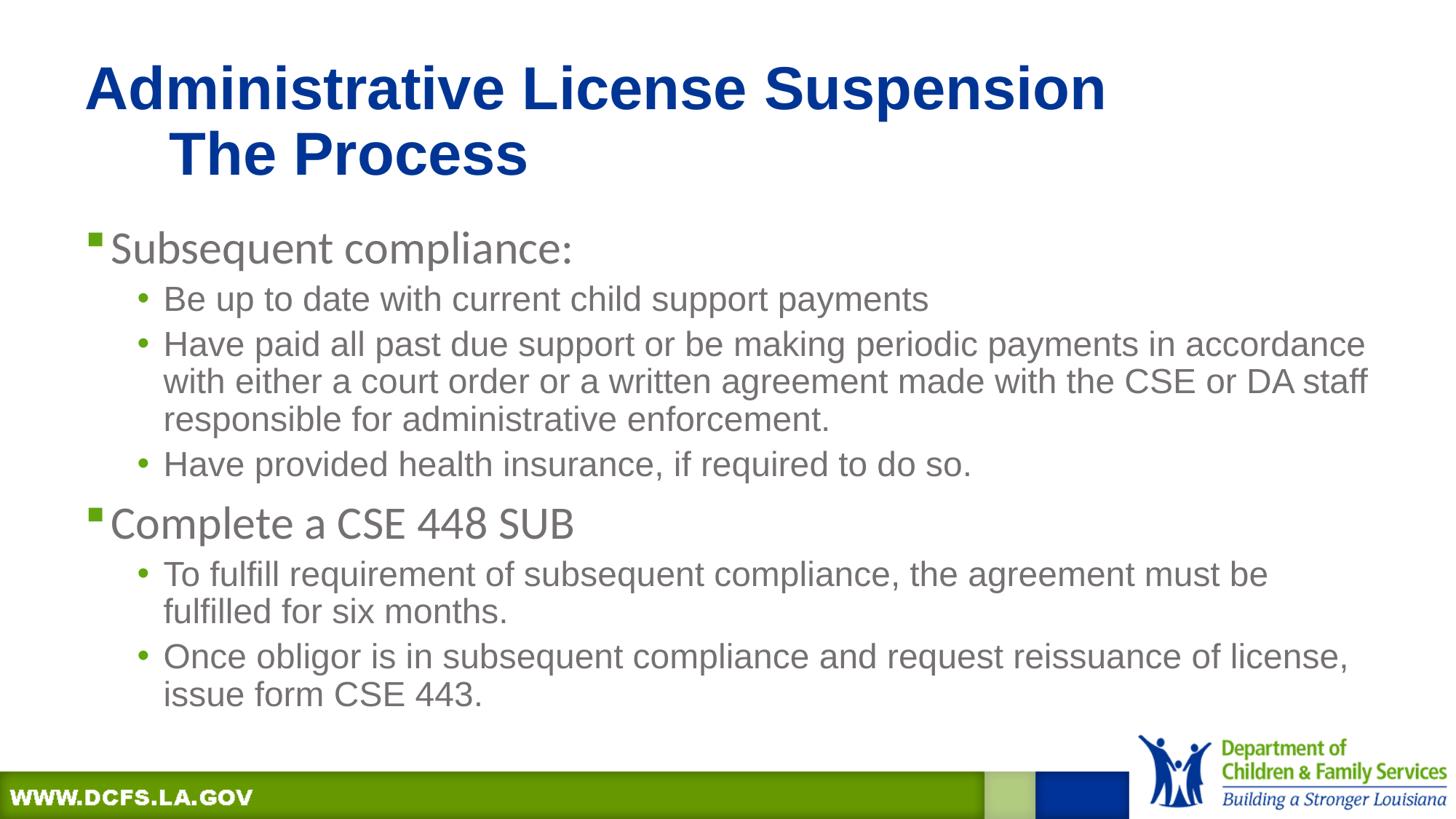

# Administrative License Suspension      The Process
Subsequent compliance:
Be up to date with current child support payments
Have paid all past due support or be making periodic payments in accordance with either a court order or a written agreement made with the CSE or DA staff responsible for administrative enforcement.
Have provided health insurance, if required to do so.
Complete a CSE 448 SUB
To fulfill requirement of subsequent compliance, the agreement must be fulfilled for six months.
Once obligor is in subsequent compliance and request reissuance of license, issue form CSE 443.